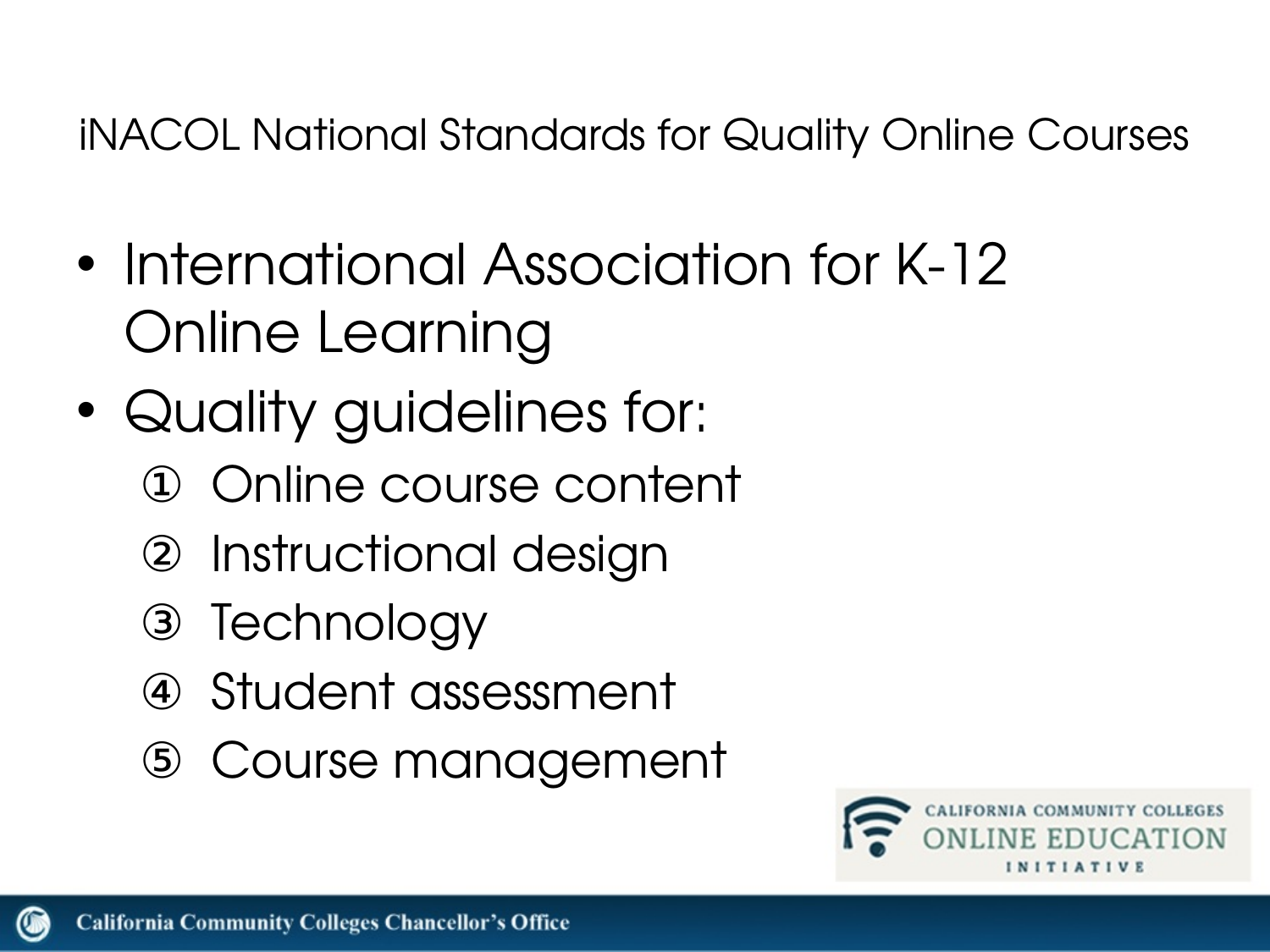

# iNACOL National Standards for Quality Online Courses
International Association for K-12 Online Learning
Quality guidelines for:
Online course content
Instructional design
Technology
Student assessment
Course management